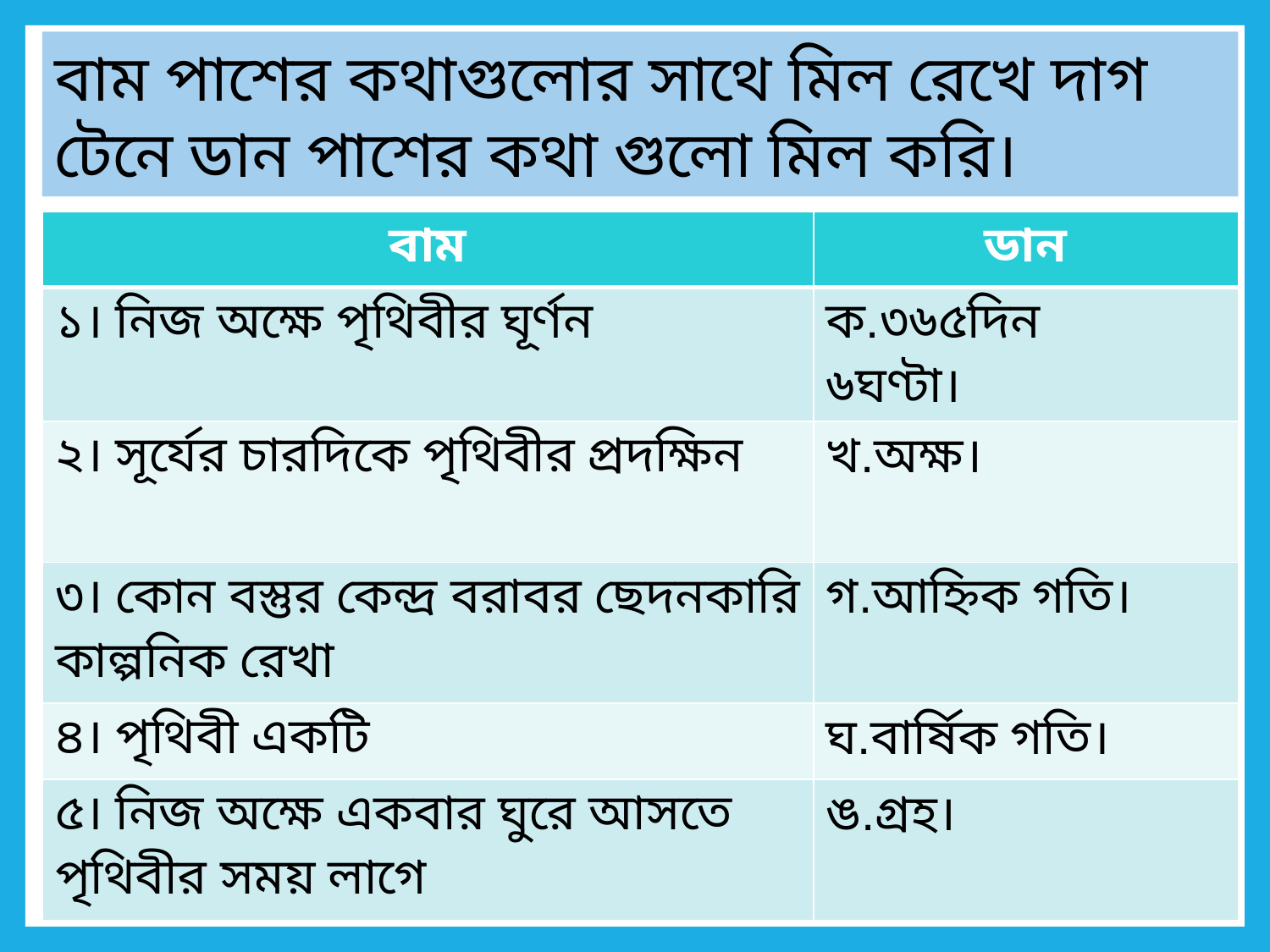

বাম পাশের কথাগুলোর সাথে মিল রেখে দাগ টেনে ডান পাশের কথা গুলো মিল করি।
| বাম | ডান |
| --- | --- |
| ১। নিজ অক্ষে পৃথিবীর ঘূর্ণন | ক.৩৬৫দিন ৬ঘণ্টা। |
| ২। সূর্যের চারদিকে পৃথিবীর প্রদক্ষিন | খ.অক্ষ। |
| ৩। কোন বস্তুর কেন্দ্র বরাবর ছেদনকারি কাল্পনিক রেখা | গ.আহ্নিক গতি। |
| ৪। পৃথিবী একটি | ঘ.বার্ষিক গতি। |
| ৫। নিজ অক্ষে একবার ঘুরে আসতে পৃথিবীর সময় লাগে | ঙ.গ্রহ। |